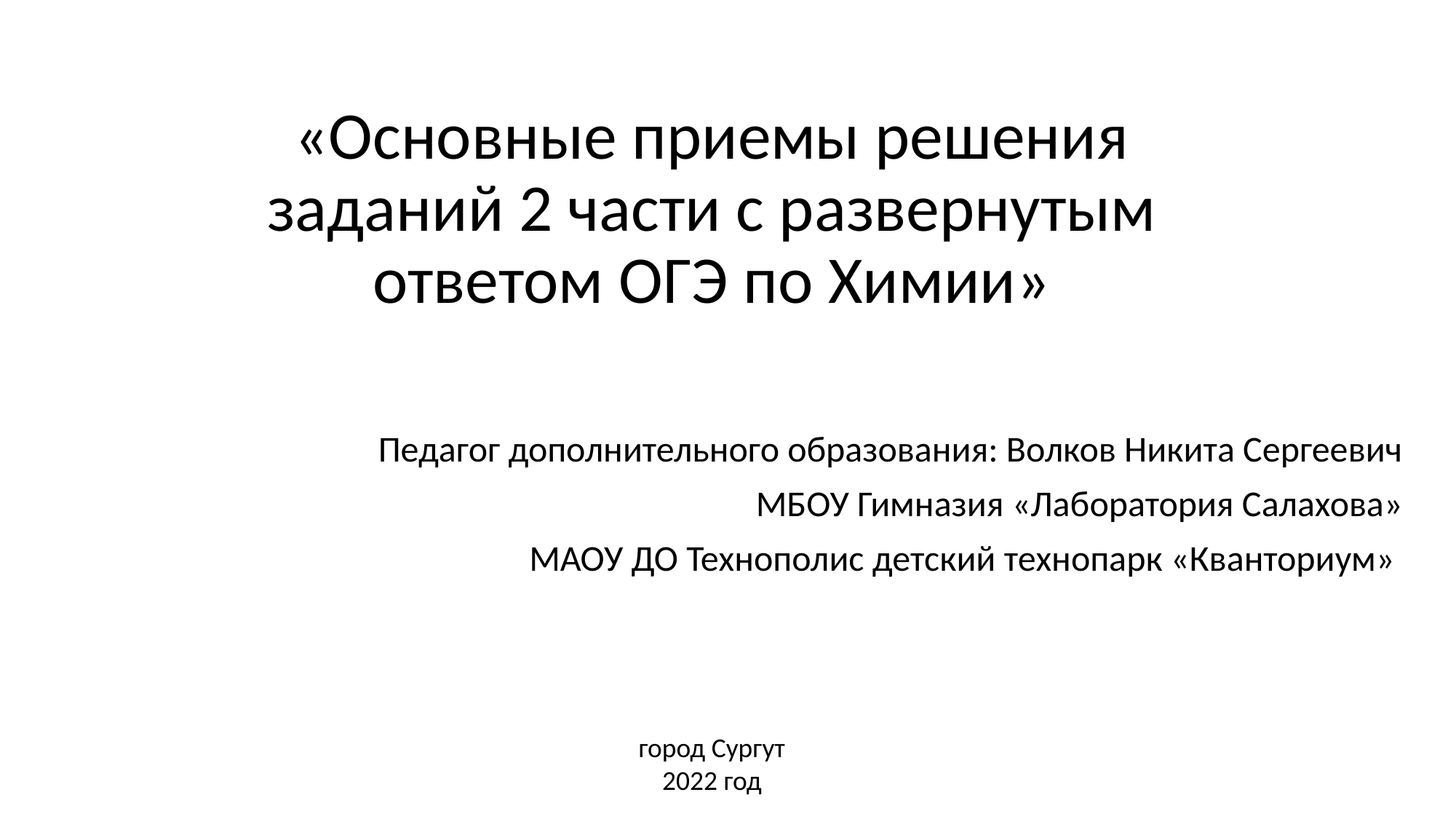

# «Основные приемы решения заданий 2 части с развернутым ответом ОГЭ по Химии»
Педагог дополнительного образования: Волков Никита Сергеевич
МБОУ Гимназия «Лаборатория Салахова»
МАОУ ДО Технополис детский технопарк «Кванториум»
город Сургут
2022 год